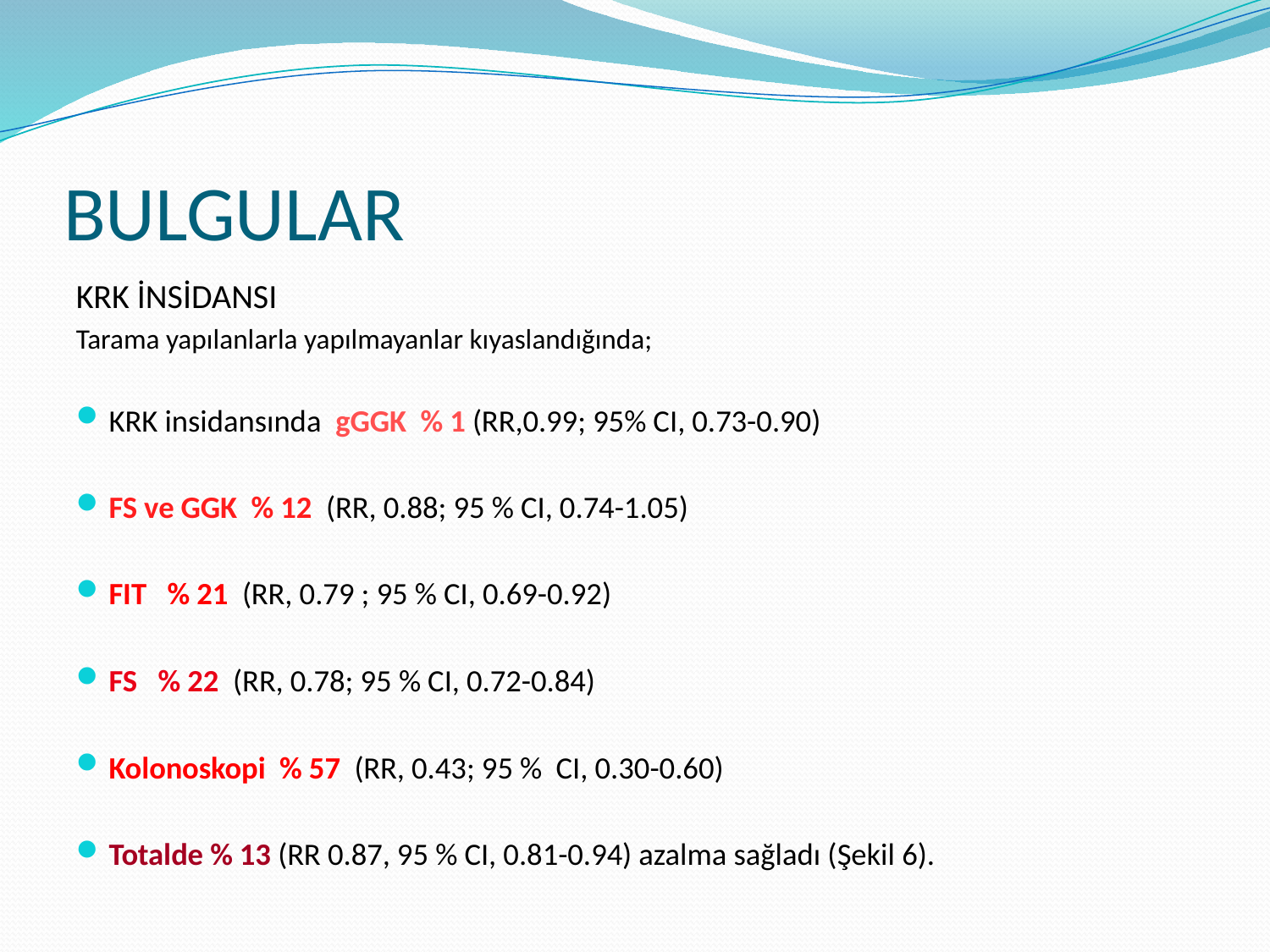

# BULGULAR
KRK İNSİDANSI
Tarama yapılanlarla yapılmayanlar kıyaslandığında;

KRK insidansında  gGGK  % 1 (RR,0.99; 95% CI, 0.73-0.90)

FS ve GGK  % 12  (RR, 0.88; 95 % CI, 0.74-1.05)

FIT   % 21  (RR, 0.79 ; 95 % CI, 0.69-0.92)

FS   % 22  (RR, 0.78; 95 % CI, 0.72-0.84)

Kolonoskopi  % 57  (RR, 0.43; 95 %  CI, 0.30-0.60)

Totalde % 13 (RR 0.87, 95 % CI, 0.81-0.94) azalma sağladı (Şekil 6).